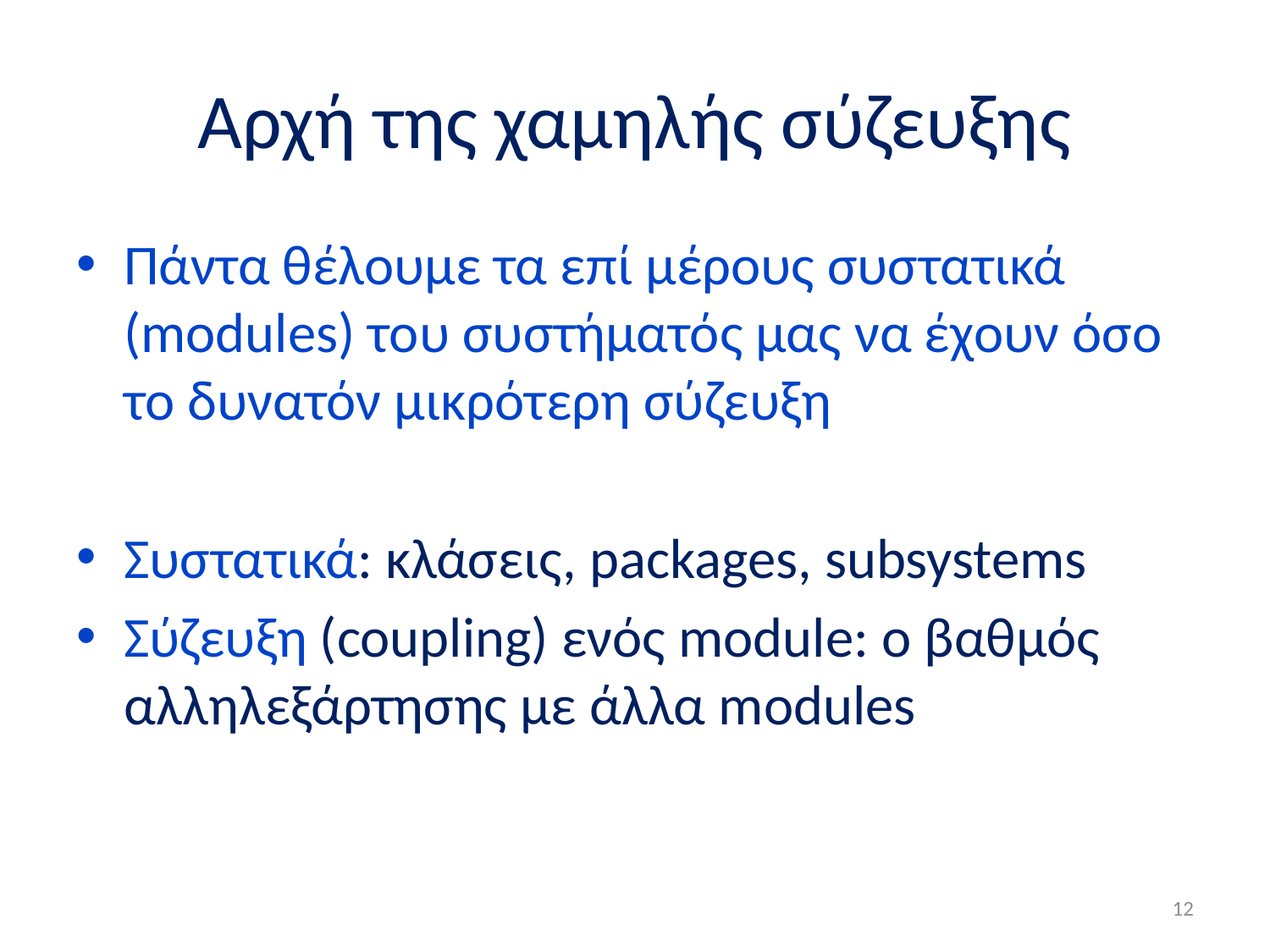

# Αρχή της χαμηλής σύζευξης
Πάντα θέλουμε τα επί μέρους συστατικά (modules) του συστήματός μας να έχουν όσο το δυνατόν μικρότερη σύζευξη

Συστατικά: κλάσεις, packages, subsystems
Σύζευξη (coupling) ενός module: ο βαθμός αλληλεξάρτησης με άλλα modules
12